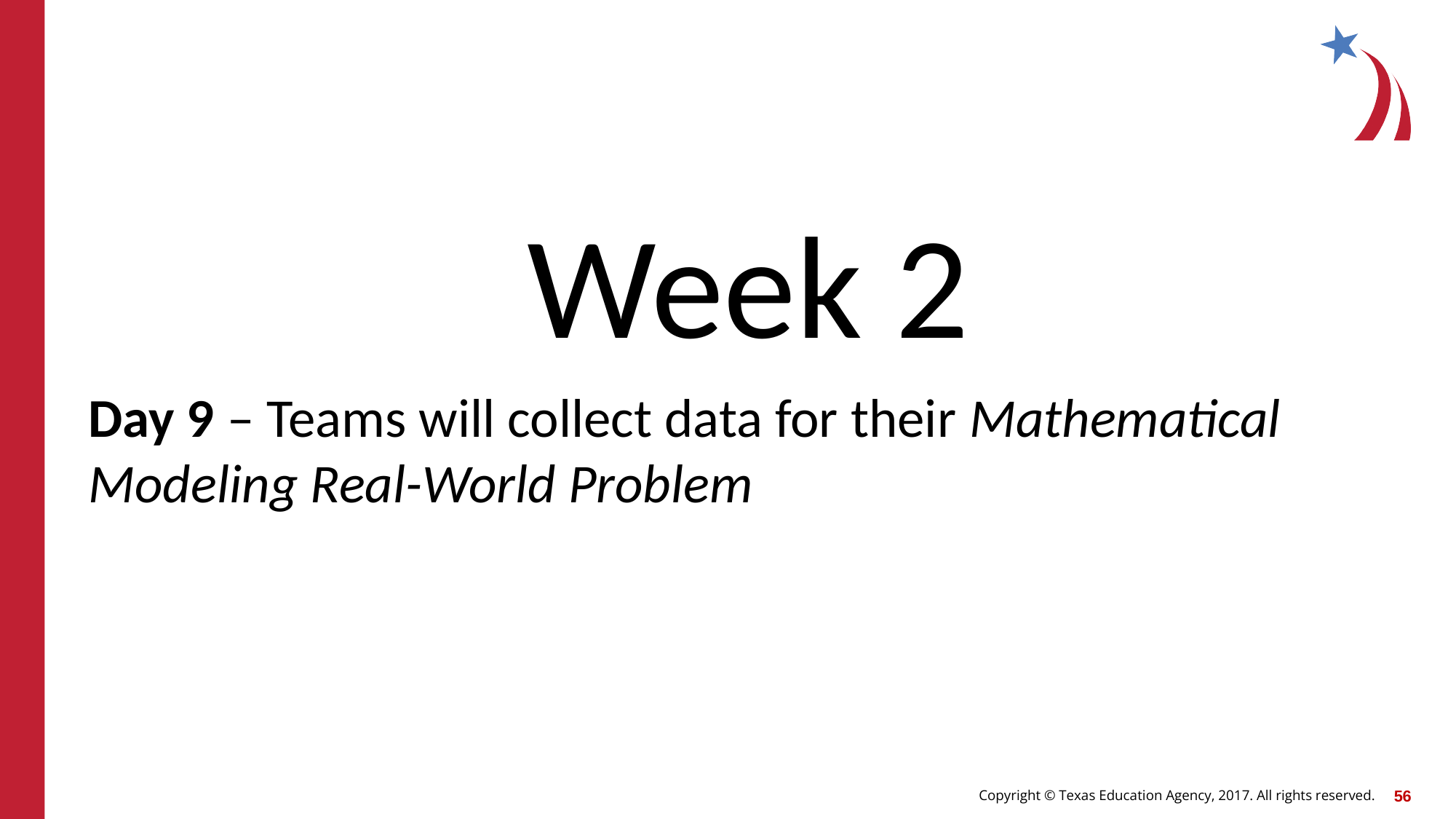

Week 2
Day 9 – Teams will collect data for their Mathematical Modeling Real-World Problem